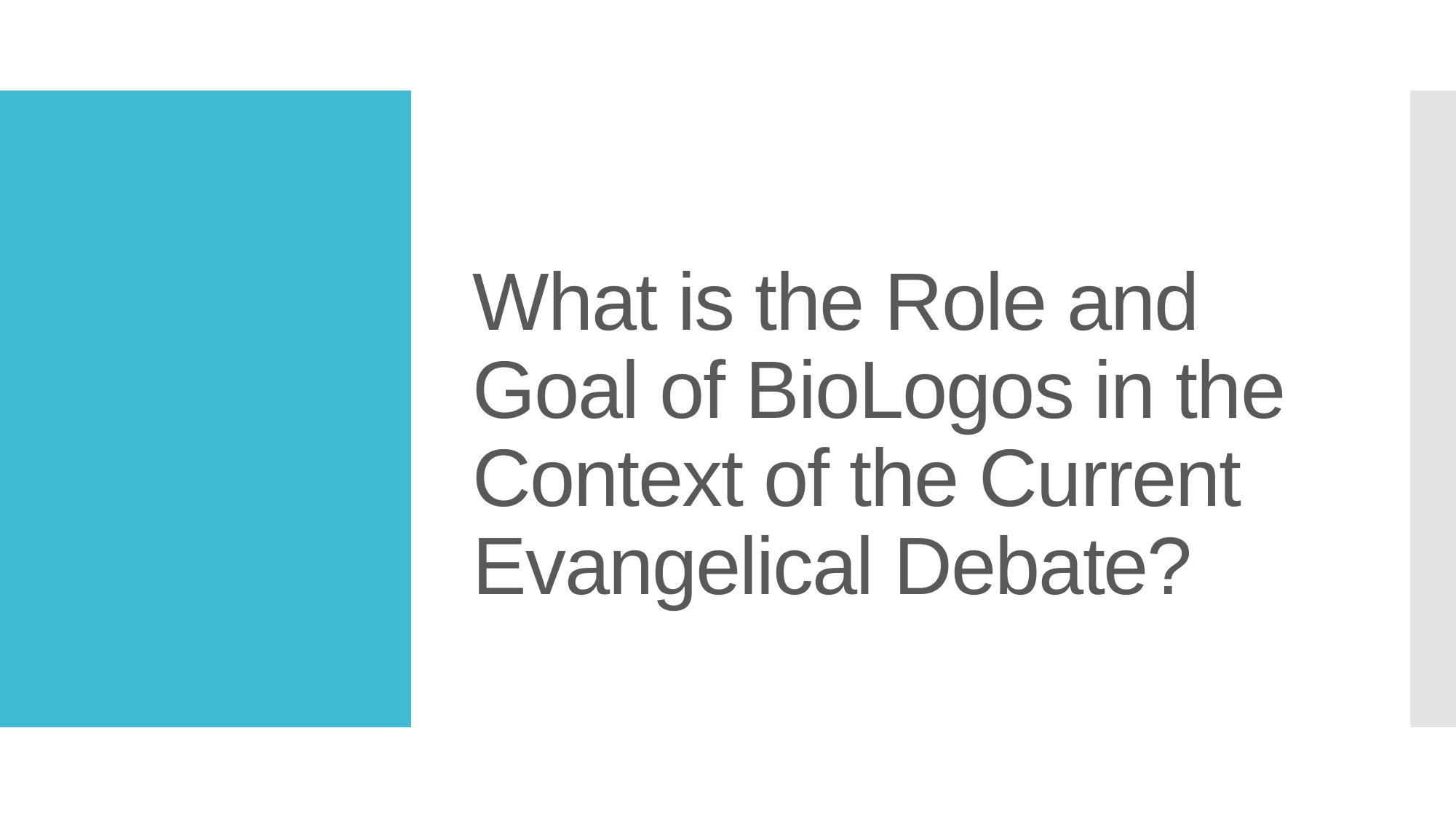

# What is the Role and Goal of BioLogos in the Context of the Current Evangelical Debate?